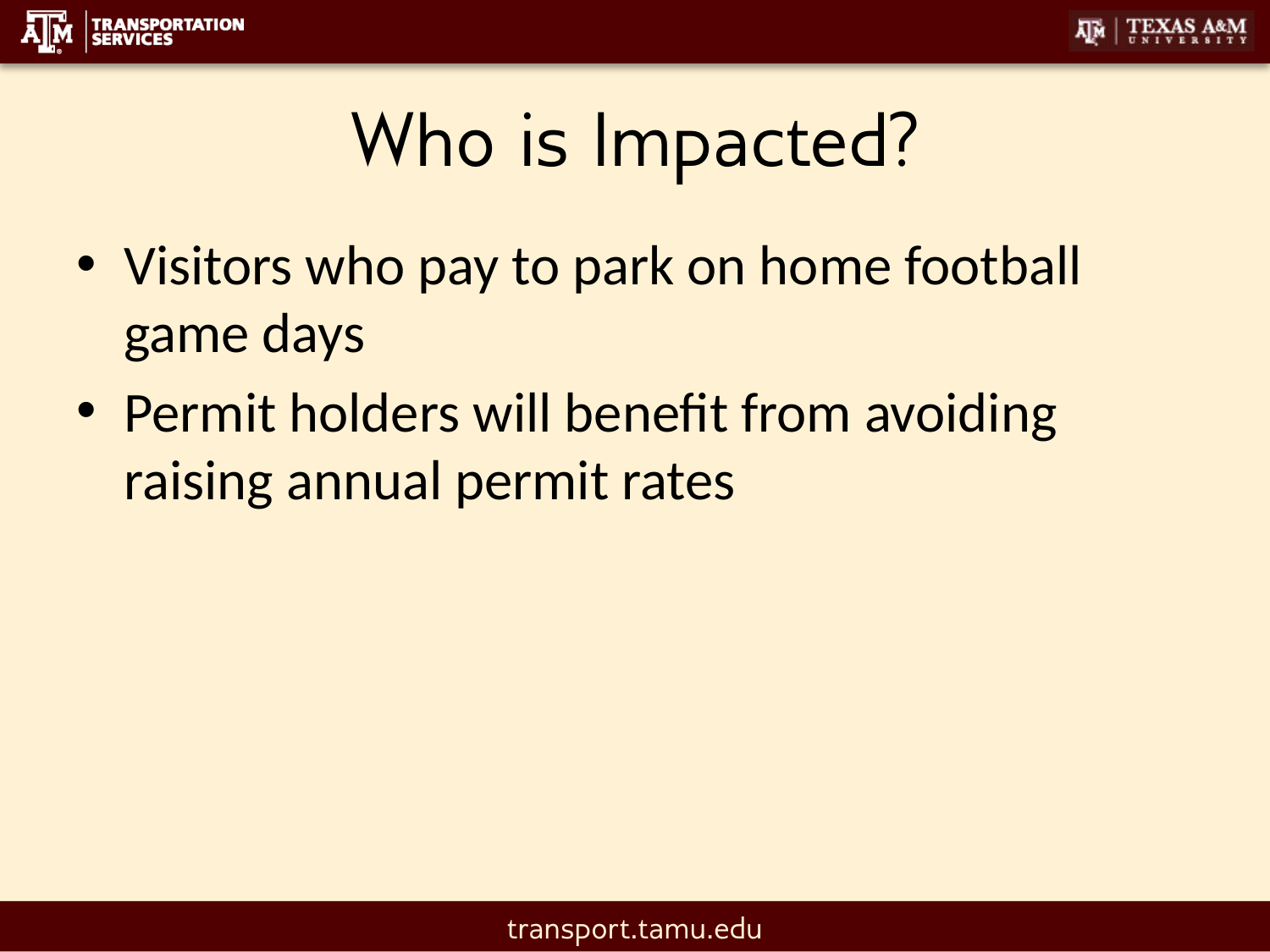

# Who is Impacted?
Visitors who pay to park on home football game days
Permit holders will benefit from avoiding raising annual permit rates